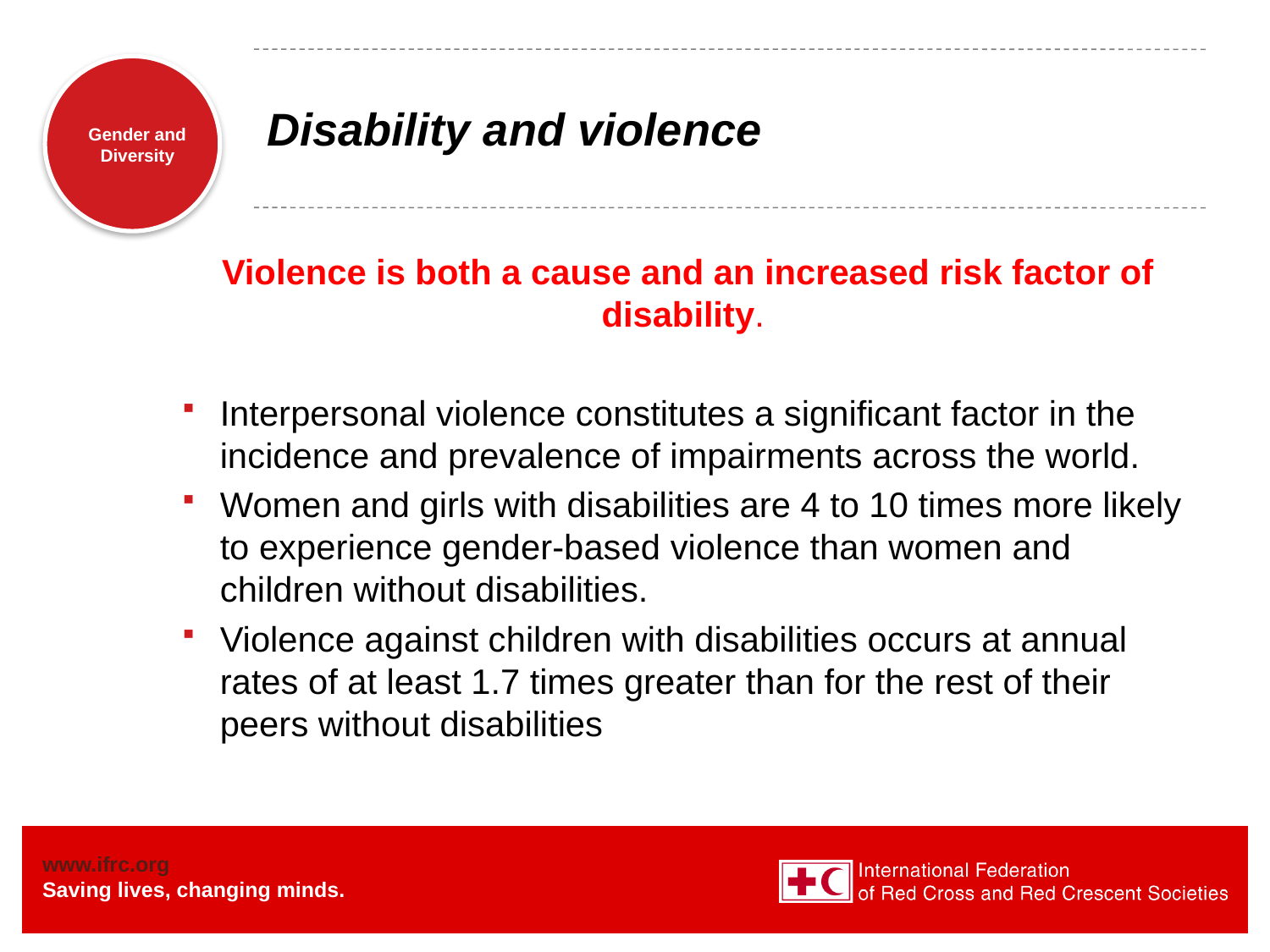

# Disability and violence
Violence is both a cause and an increased risk factor of disability.

Interpersonal violence constitutes a significant factor in the incidence and prevalence of impairments across the world.
Women and girls with disabilities are 4 to 10 times more likely to experience gender-based violence than women and children without disabilities.
Violence against children with disabilities occurs at annual rates of at least 1.7 times greater than for the rest of their peers without disabilities